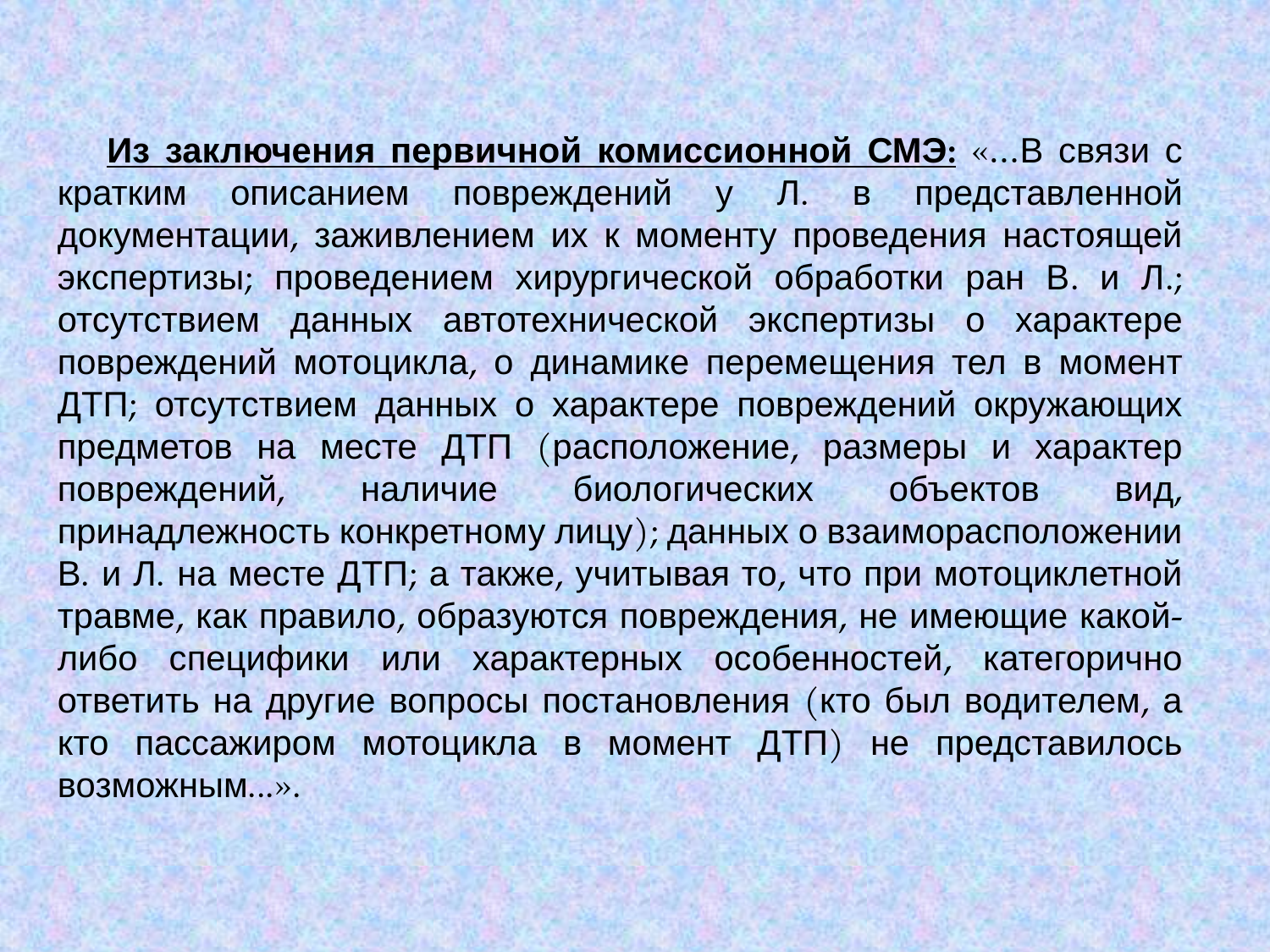

Из заключения первичной комиссионной СМЭ: «…В связи с кратким описанием повреждений у Л. в представленной документации, заживлением их к моменту проведения настоящей экспертизы; проведением хирургической обработки ран В. и Л.; отсутствием данных автотехнической экспертизы о характере повреждений мотоцикла, о динамике перемещения тел в момент ДТП; отсутствием данных о характере повреждений окружающих предметов на месте ДТП (расположение, размеры и характер повреждений, наличие биологических объектов вид, принадлежность конкретному лицу); данных о взаиморасположении В. и Л. на месте ДТП; а также, учитывая то, что при мотоциклетной травме, как правило, образуются повреждения, не имеющие какой-либо специфики или характерных особенностей, категорично ответить на другие вопросы постановления (кто был водителем, а кто пассажиром мотоцикла в момент ДТП) не представилось возможным...».